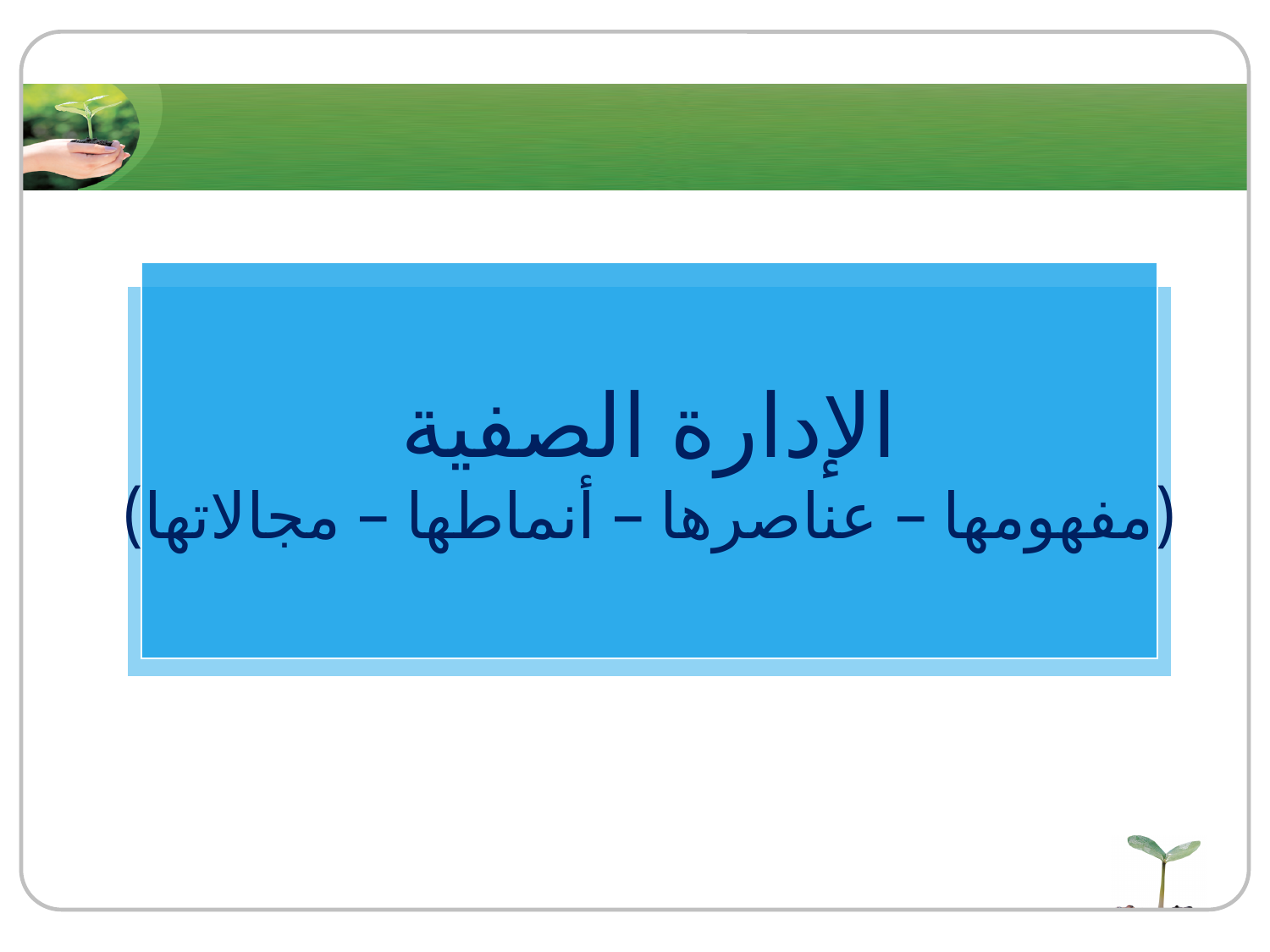

الإدارة الصفية
(مفهومها – عناصرها – أنماطها – مجالاتها)